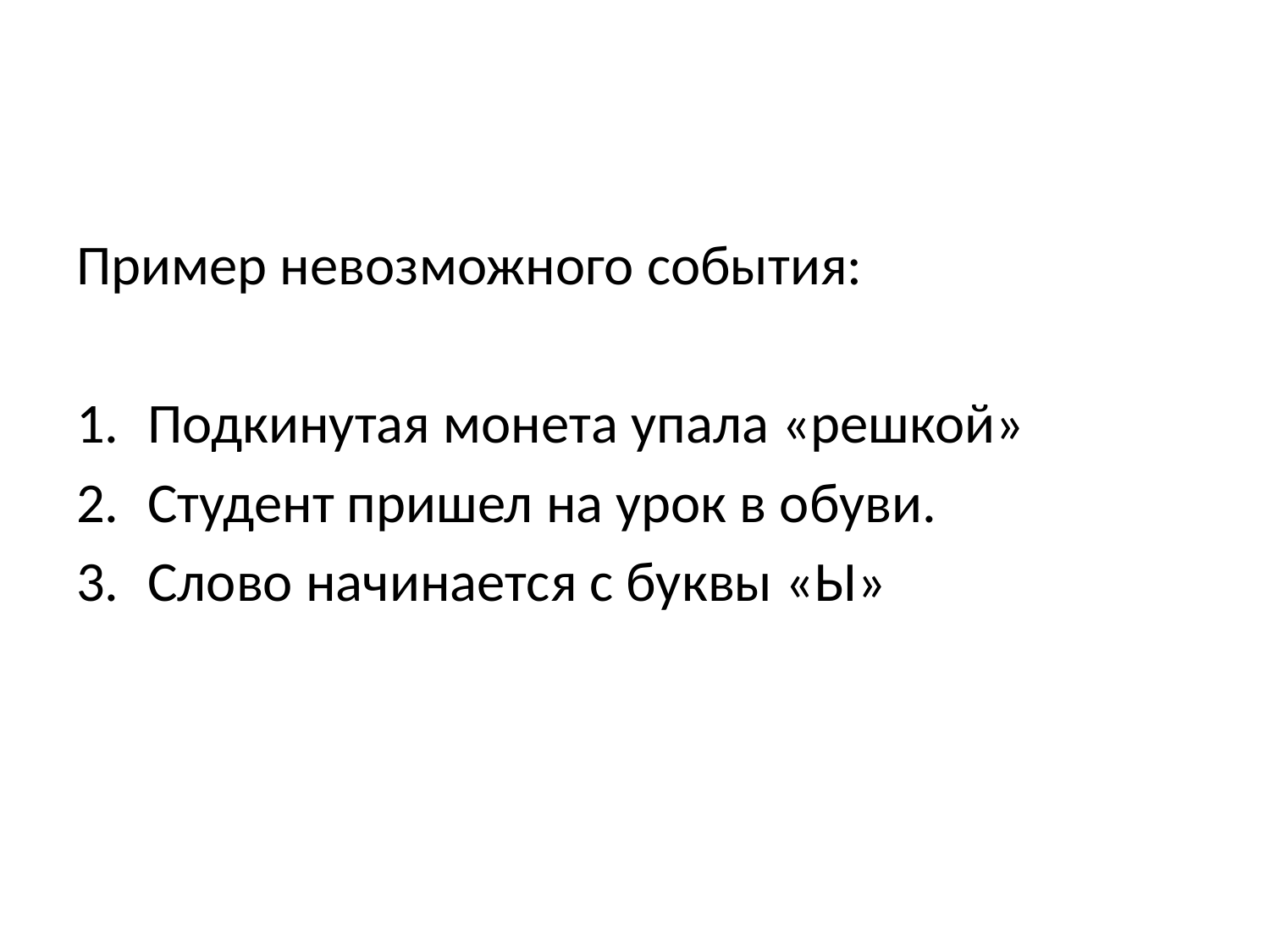

#
Пример невозможного события:

Подкинутая монета упала «решкой»
Студент пришел на урок в обуви.
Слово начинается с буквы «Ы»